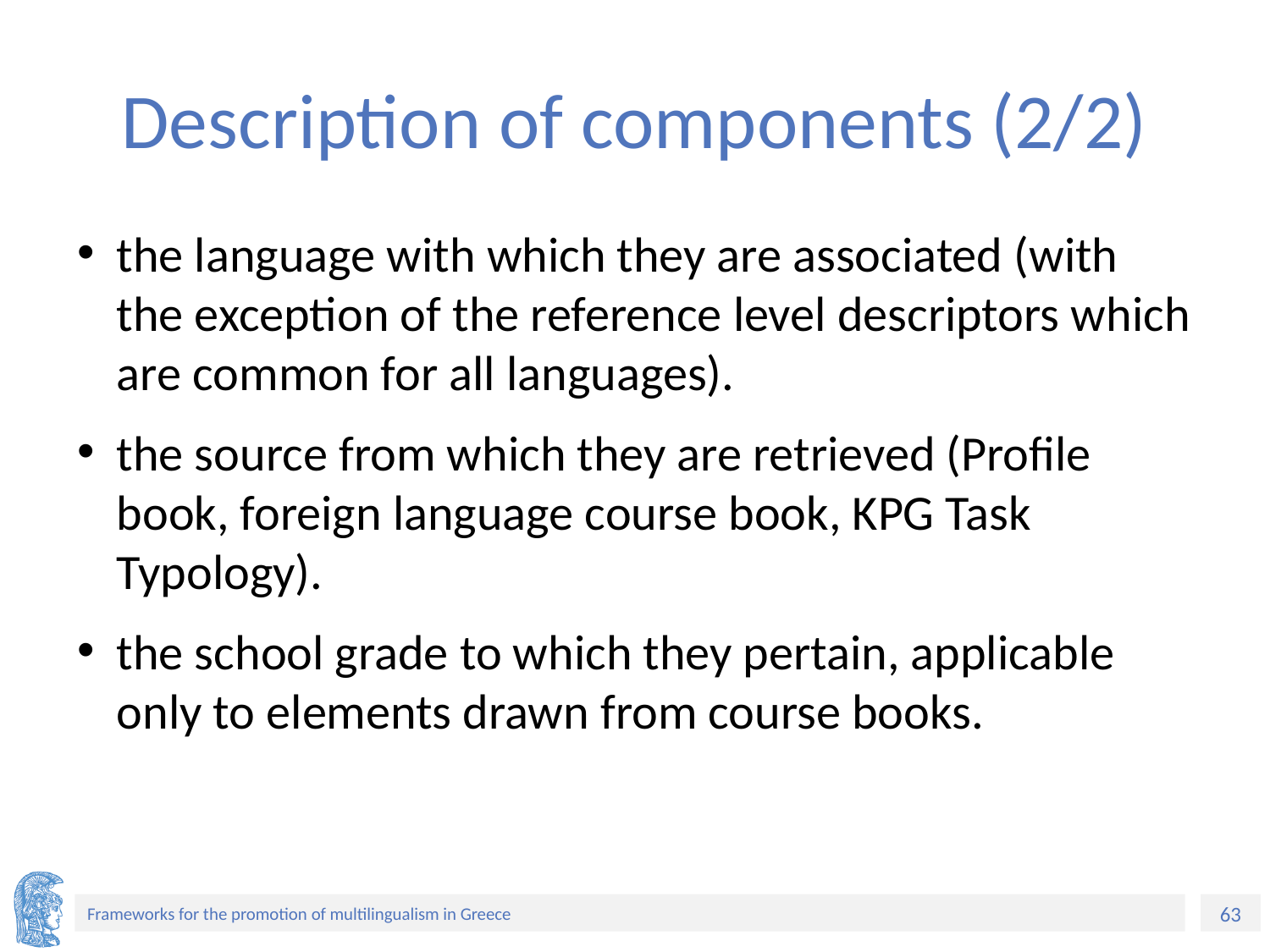

# Description of components (2/2)
the language with which they are associated (with the exception of the reference level descriptors which are common for all languages).
the source from which they are retrieved (Profile book, foreign language course book, KPG Task Typology).
the school grade to which they pertain, applicable only to elements drawn from course books.